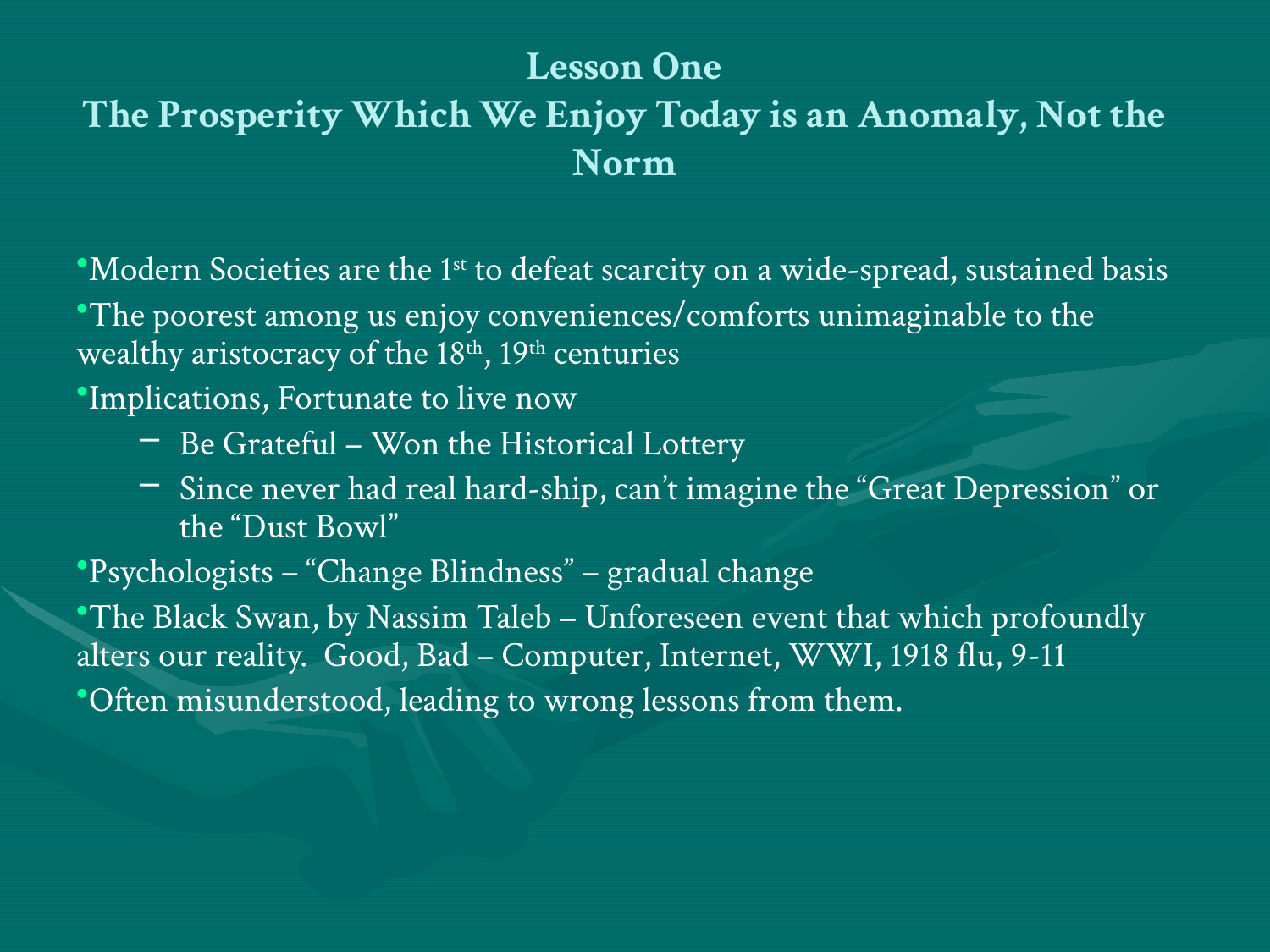

Lesson One
The Prosperity Which We Enjoy Today is an Anomaly, Not the Norm

Modern Societies are the 1st to defeat scarcity on a wide-spread, sustained basis
The poorest among us enjoy conveniences/comforts unimaginable to the wealthy aristocracy of the 18th, 19th centuries
Implications, Fortunate to live now
Be Grateful – Won the Historical Lottery
Since never had real hard-ship, can’t imagine the “Great Depression” or the “Dust Bowl”
Psychologists – “Change Blindness” – gradual change
The Black Swan, by Nassim Taleb – Unforeseen event that which profoundly alters our reality.  Good, Bad – Computer, Internet, WWI, 1918 flu, 9-11
Often misunderstood, leading to wrong lessons from them.